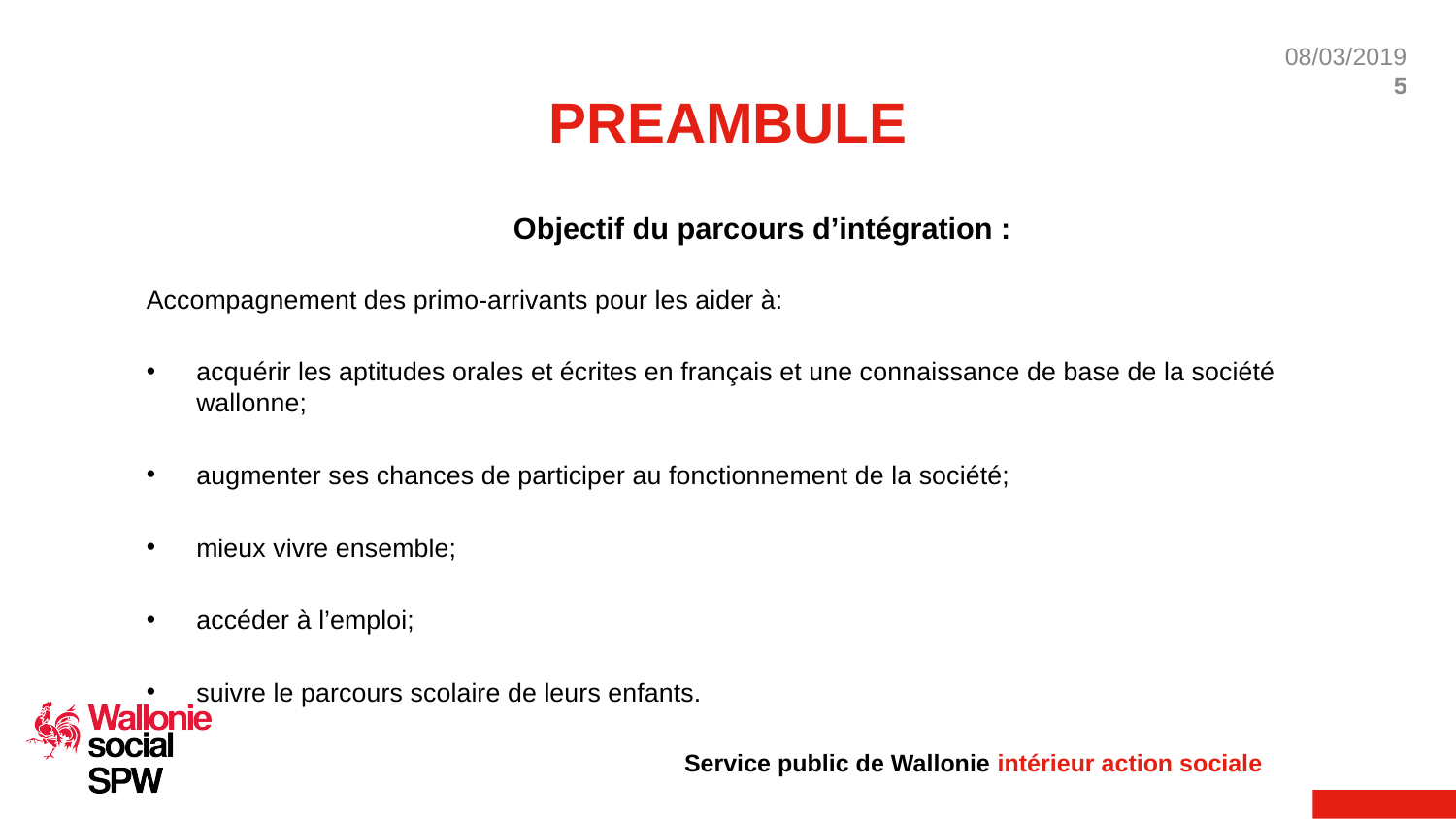

# PREAMBULE
Objectif du parcours d’intégration :

Accompagnement des primo-arrivants pour les aider à:

acquérir les aptitudes orales et écrites en français et une connaissance de base de la société wallonne;

augmenter ses chances de participer au fonctionnement de la société;

mieux vivre ensemble;

accéder à l’emploi;

suivre le parcours scolaire de leurs enfants.

5